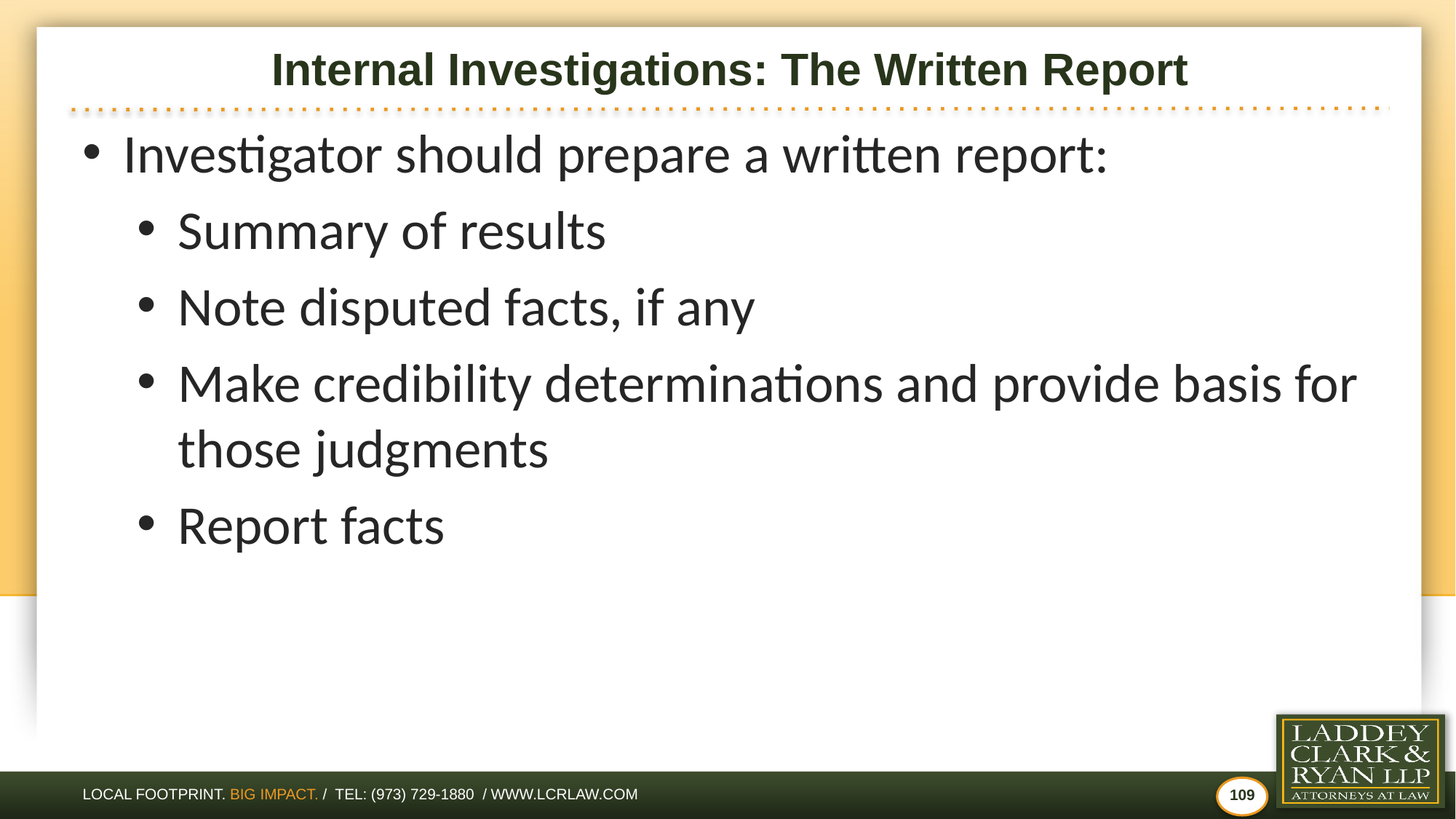

# Internal Investigations: The Written Report
Investigator should prepare a written report:
Summary of results
Note disputed facts, if any
Make credibility determinations and provide basis for those judgments
Report facts